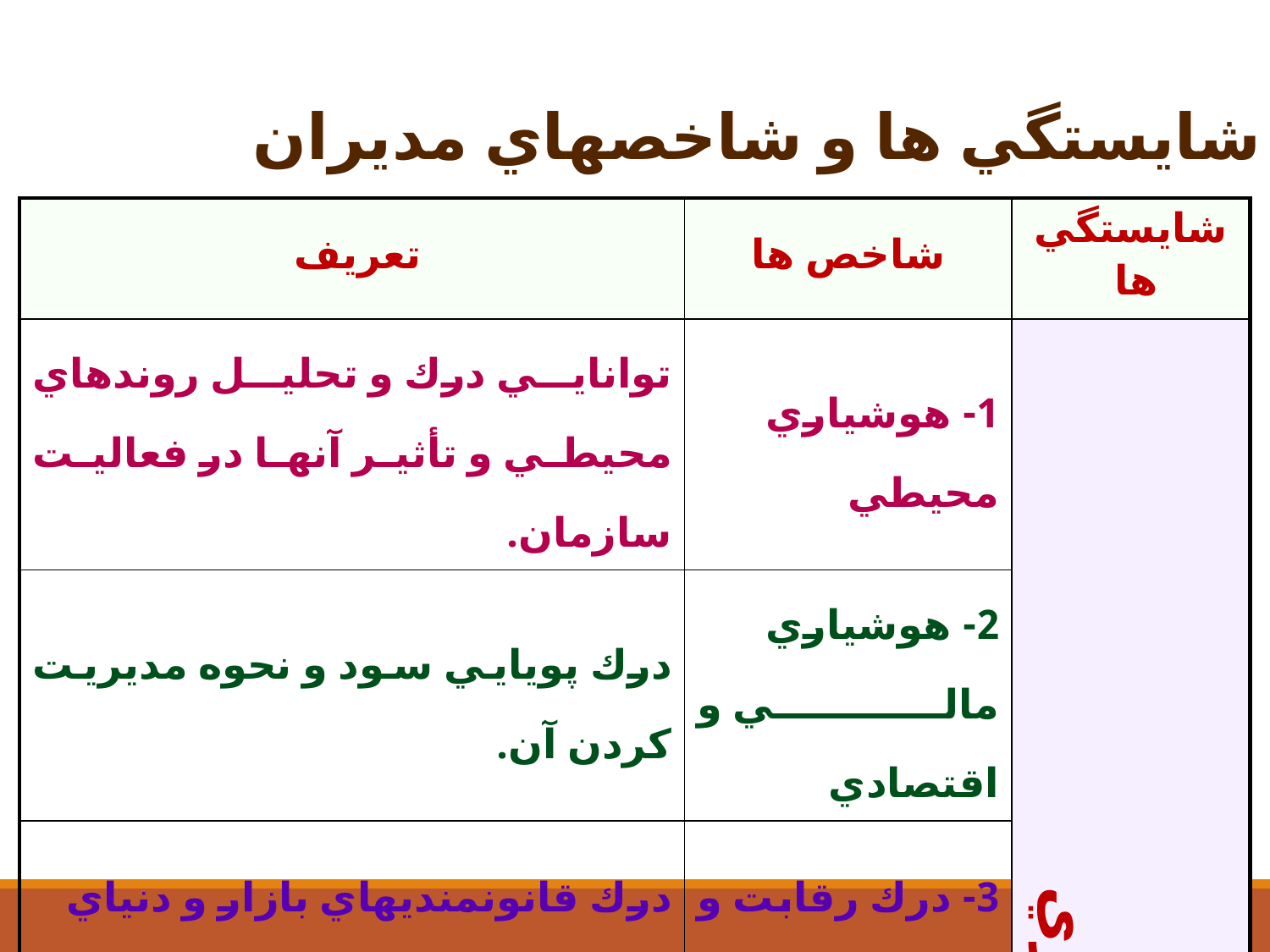

مدل شايستگي ها و شاخصهاي مديران
| تعريف | شاخص ها | شايستگي ها |
| --- | --- | --- |
| توانايي درك و تحليل روندهاي محيطي و تأثير آنها در فعاليت سازمان. | 1- هوشياري محيطي | شم تجاري |
| درك پويايي سود و نحوه مديريت كردن آن. | 2- هوشياري مالي و اقتصادي |  |
| درك قانونمنديهاي بازار و دنياي رقابت در عرصه كسب و كار. | 3- درك رقابت و بازار |  |
37